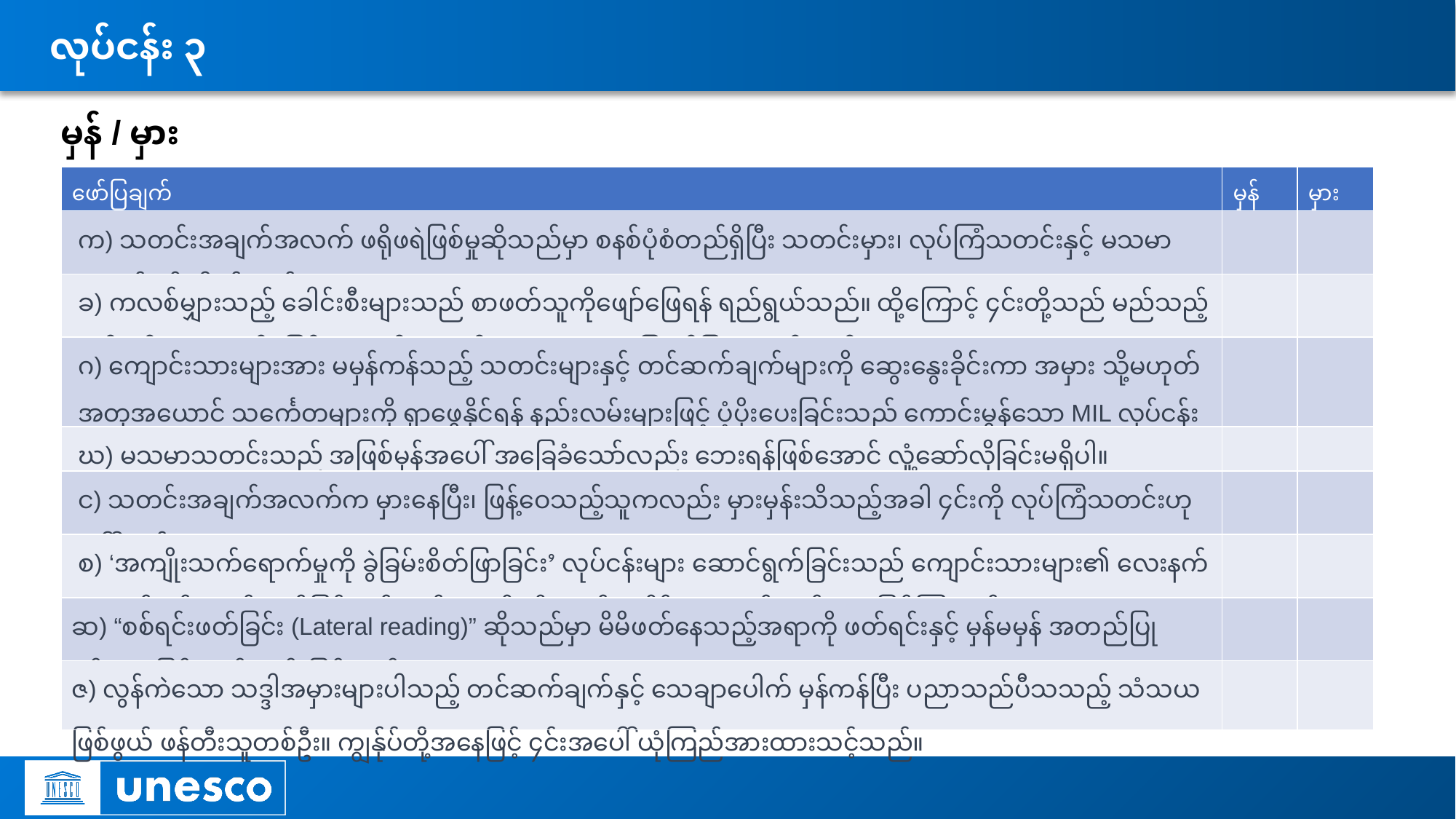

# လုပ်ငန်း ၃
မှန် / မှား
| ဖော်ပြချက် | မှန် | မှား |
| --- | --- | --- |
| က) သတင်းအချက်အလက် ဖရိုဖရဲဖြစ်မှုဆိုသည်မှာ စနစ်ပုံစံတည်ရှိပြီး သတင်းမှား၊ လုပ်ကြံသတင်းနှင့် မသမာသတင်းတို့ ပါဝင်သည်။ |  |  |
| ခ) ကလစ်မျှားသည့် ခေါင်းစီးများသည် စာဖတ်သူကိုဖျော်ဖြေရန် ရည်ရွယ်သည်။ ထို့ကြောင့် ၄င်းတို့သည် မည်သည့်နည်းနှင့်မျှ ဘေးရန်မဖြစ်စေသည့်အတွက် အားပေးအားမြှောက်ပြုခံရသင့်သည်။ |  |  |
| ဂ) ကျောင်းသားများအား မမှန်ကန်သည့် သတင်းများနှင့် တင်ဆက်ချက်များကို ဆွေးနွေးခိုင်းကာ အမှား သို့မဟုတ် အတုအယောင် သင်္ကေတများကို ရှာဖွေနိုင်ရန် နည်းလမ်းများဖြင့် ပံ့ပိုးပေးခြင်းသည် ကောင်းမွန်သော MIL လုပ်ငန်းများ ဖြစ်ကြသည်။ |  |  |
| ဃ) မသမာသတင်းသည် အဖြစ်မှန်အပေါ် အခြေခံသော်လည်း ဘေးရန်ဖြစ်အောင် လှုံ့ဆော်လိုခြင်းမရှိပါ။ |  |  |
| င) သတင်းအချက်အလက်က မှားနေပြီး၊ ဖြန့်ဝေသည့်သူကလည်း မှားမှန်းသိသည့်အခါ ၄င်းကို လုပ်ကြံသတင်းဟုခေါ်သည်။ |  |  |
| စ) ‘အကျိုးသက်ရောက်မှုကို ခွဲခြမ်းစိတ်ဖြာခြင်း’ လုပ်ငန်းများ ဆောင်ရွက်ခြင်းသည် ကျောင်းသားများ၏ လေးနက်စွာ ဆန်းစစ်ဝေဖန်တတ်ခြင်း စွမ်းရည်များကို တိုးတက်‌စေနိုင်သော နည်းလမ်းများဖြစ်ကြသည်။ |  |  |
| ဆ) “စစ်ရင်းဖတ်ခြင်း (Lateral reading)” ဆိုသည်မှာ မိမိဖတ်နေသည့်အရာကို ဖတ်ရင်းနှင့် မှန်မမှန် အတည်ပြုစစ်ဆေးခြင်း နည်းလမ်းဖြစ်သည်။ |  |  |
| ဇ) လွန်ကဲသော သဒ္ဒါအမှားများပါသည့် တင်ဆက်ချက်နှင့် သေချာပေါက် မှန်ကန်ပြီး ပညာသည်ပီသသည့် သံသယဖြစ်ဖွယ် ဖန်တီးသူတစ်ဦး။ ကျွန်ုပ်တို့အနေဖြင့် ၄င်းအပေါ် ယုံကြည်အားထားသင့်သည်။ |  |  |